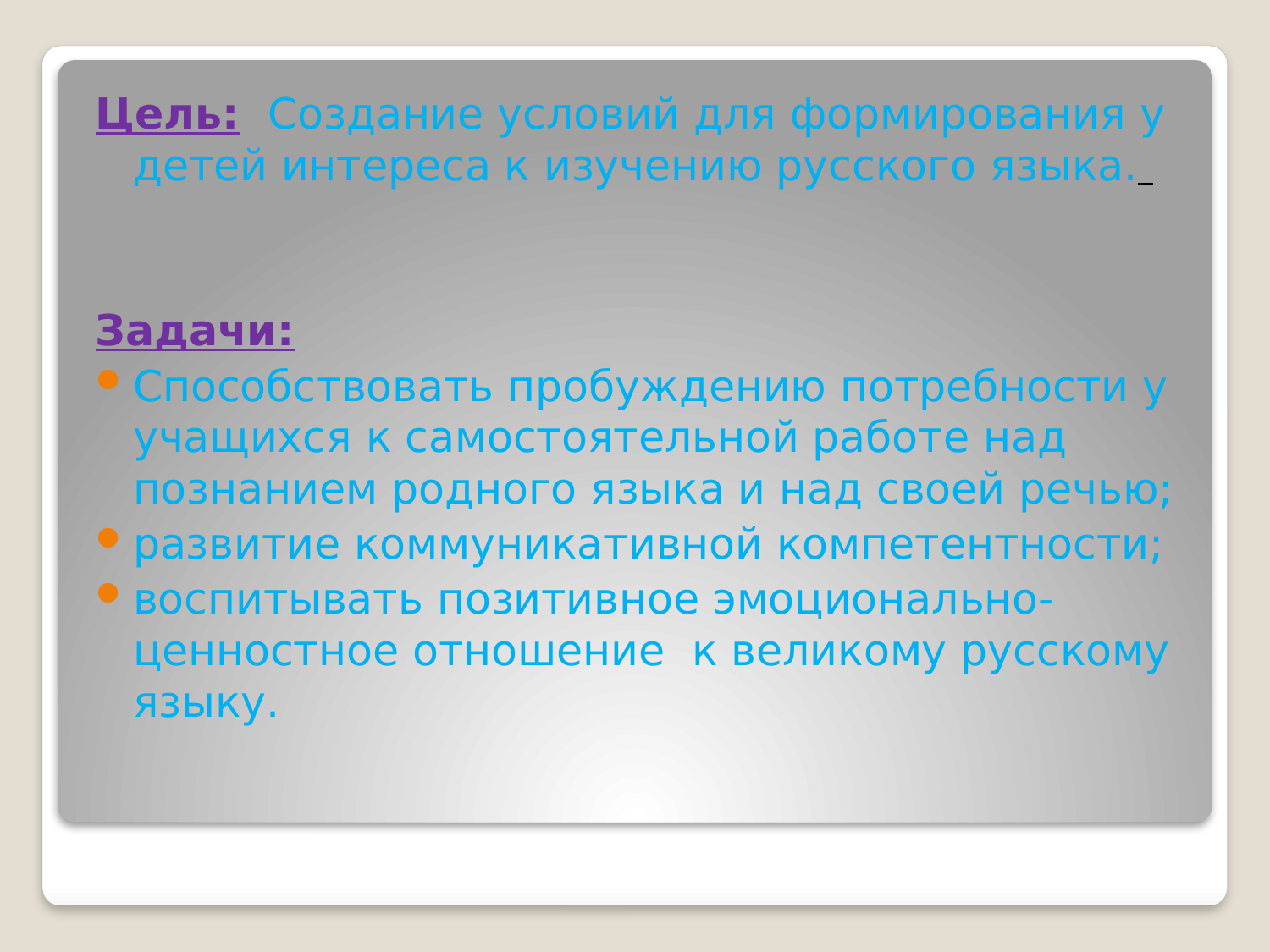

Цель:  Создание условий для формирования у детей интереса к изучению русского языка.

Задачи:
Способствовать пробуждению потребности у учащихся к самостоятельной работе над познанием родного языка и над своей речью;
развитие коммуникативной компетентности;
воспитывать позитивное эмоционально-ценностное отношение  к великому русскому языку.

#